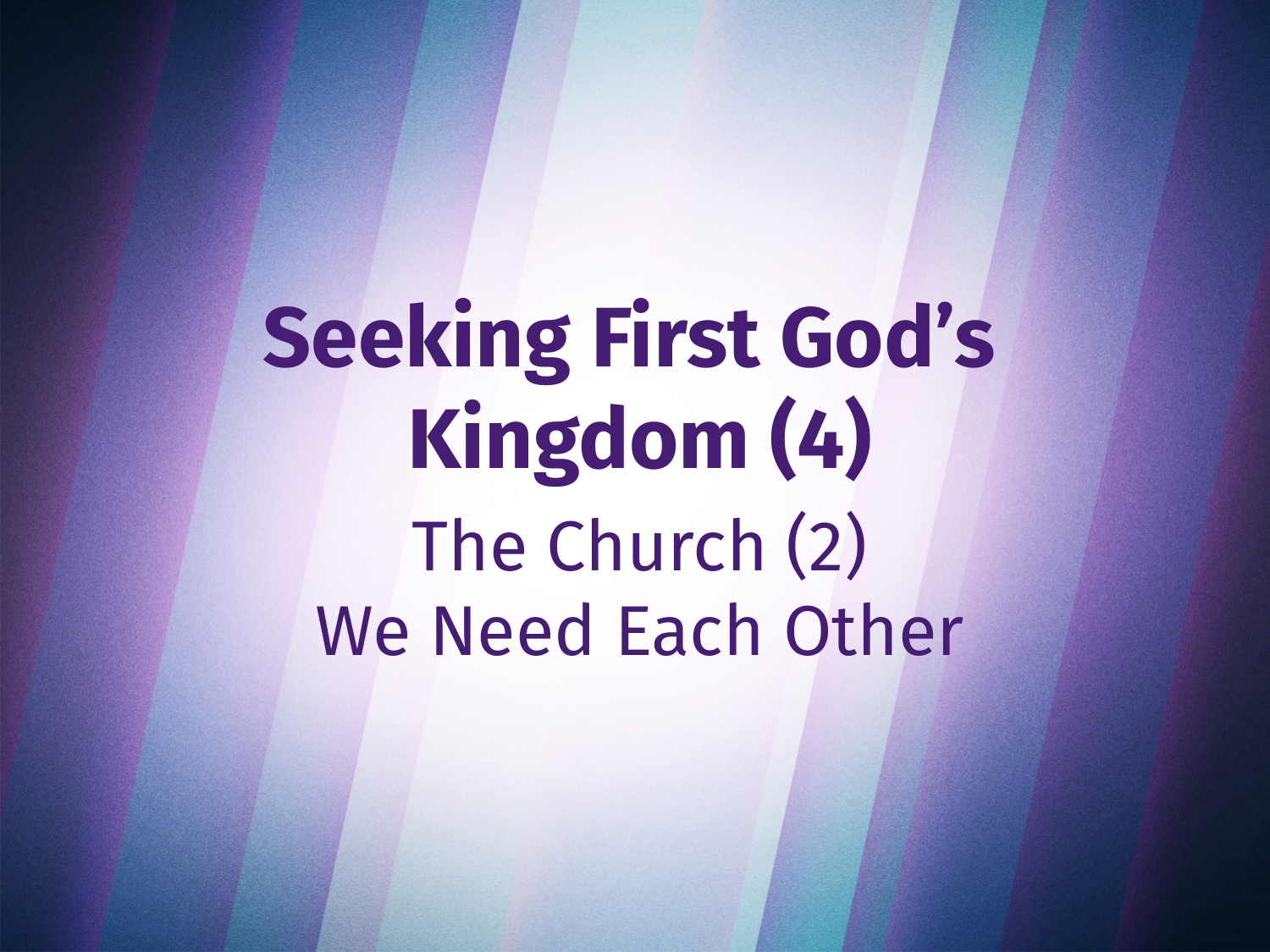

Seeking First God’s
Kingdom (4)
The Church (2)
We Need Each Other